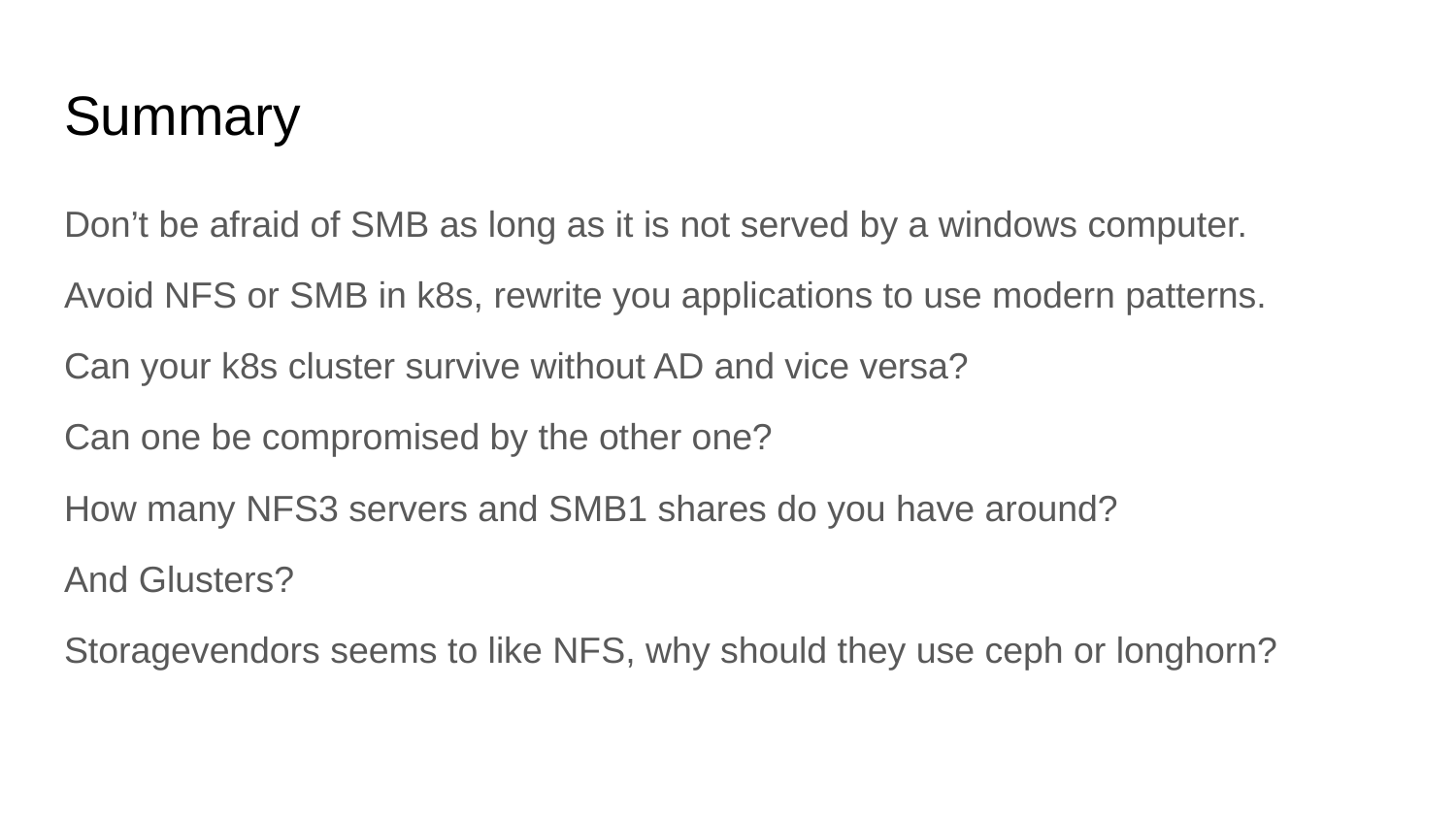

# Summary
Don’t be afraid of SMB as long as it is not served by a windows computer.
Avoid NFS or SMB in k8s, rewrite you applications to use modern patterns.
Can your k8s cluster survive without AD and vice versa?
Can one be compromised by the other one?
How many NFS3 servers and SMB1 shares do you have around?
And Glusters?
Storagevendors seems to like NFS, why should they use ceph or longhorn?